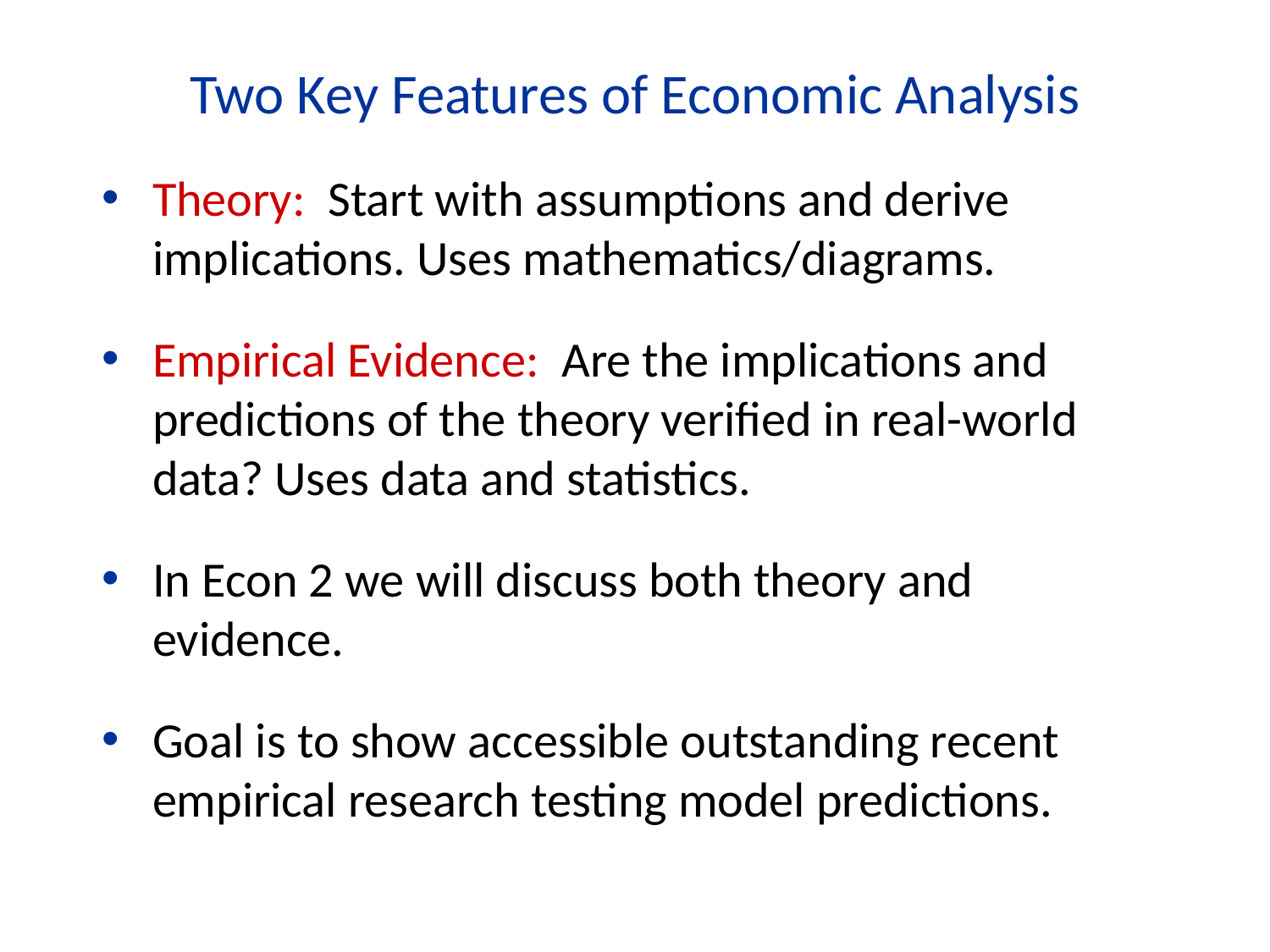

Two Key Features of Economic Analysis
Theory:  Start with assumptions and derive implications. Uses mathematics/diagrams.
Empirical Evidence:  Are the implications and predictions of the theory verified in real-world data? Uses data and statistics.
In Econ 2 we will discuss both theory and evidence.
Goal is to show accessible outstanding recent empirical research testing model predictions.